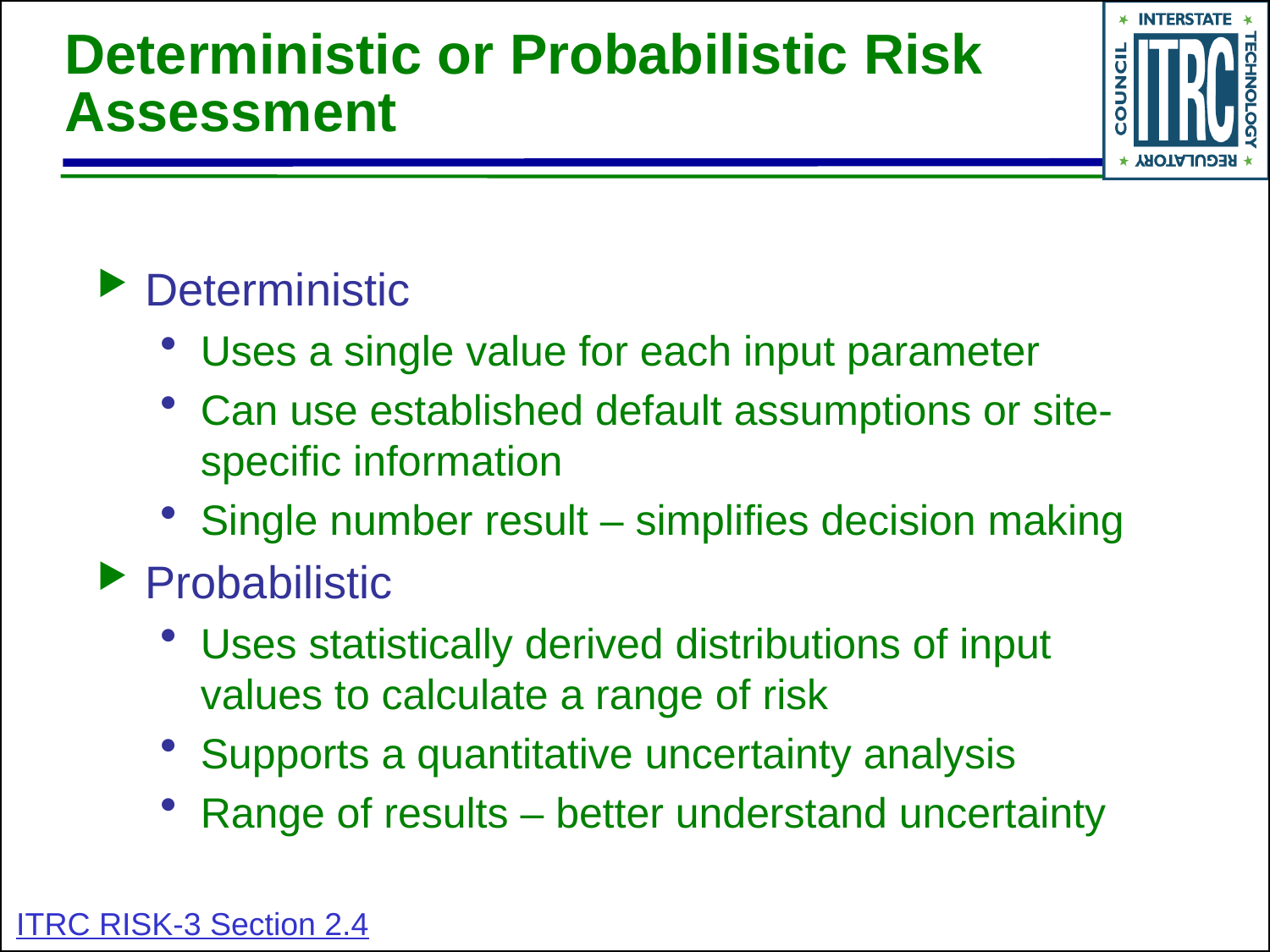

# Deterministic or Probabilistic Risk Assessment
Deterministic
Uses a single value for each input parameter
Can use established default assumptions or site-specific information
Single number result – simplifies decision making
Probabilistic
Uses statistically derived distributions of input values to calculate a range of risk
Supports a quantitative uncertainty analysis
Range of results – better understand uncertainty
ITRC RISK-3 Section 2.4